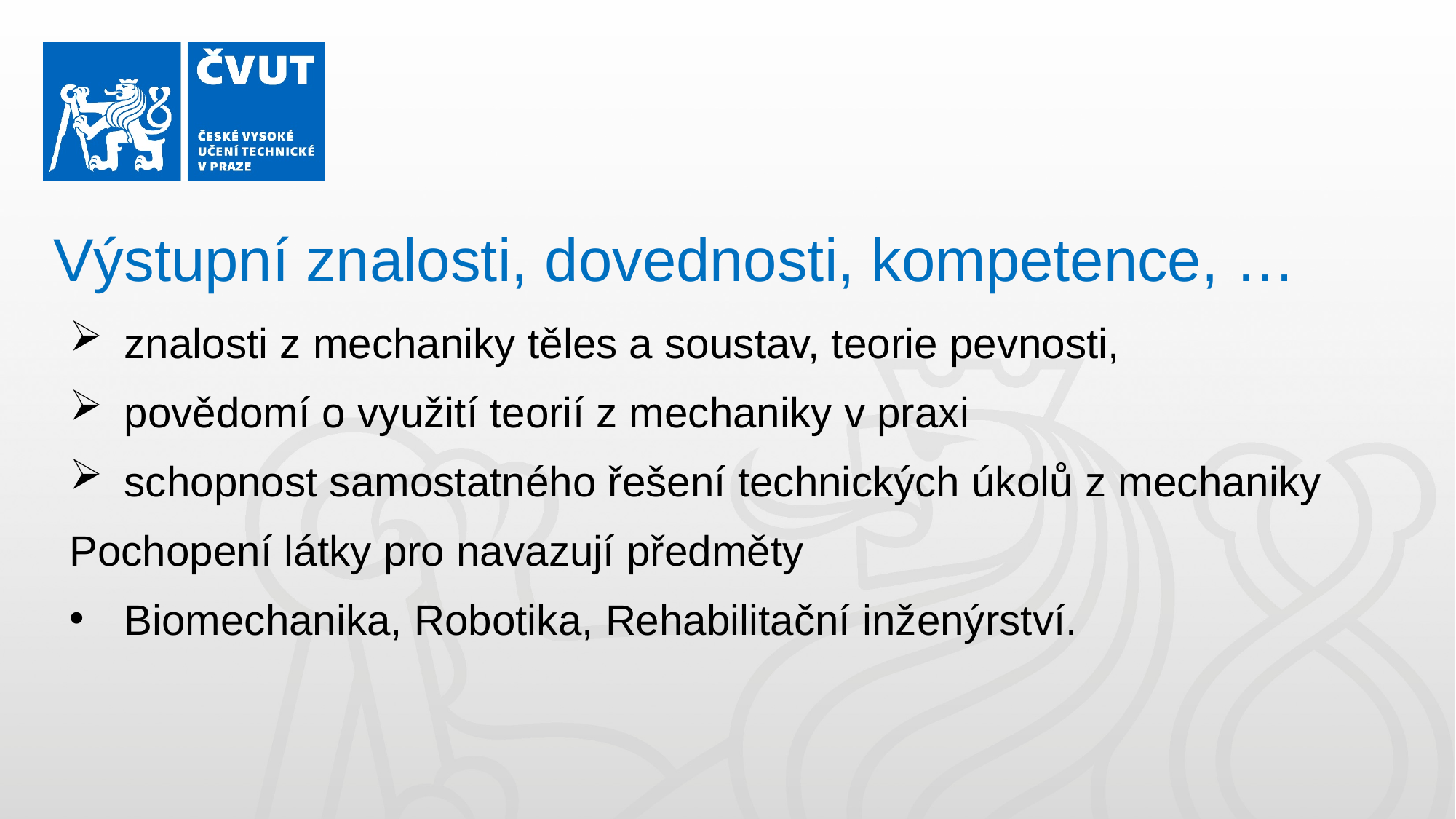

Výstupní znalosti, dovednosti, kompetence, …
znalosti z mechaniky těles a soustav, teorie pevnosti,
povědomí o využití teorií z mechaniky v praxi
schopnost samostatného řešení technických úkolů z mechaniky
Pochopení látky pro navazují předměty
Biomechanika, Robotika, Rehabilitační inženýrství.